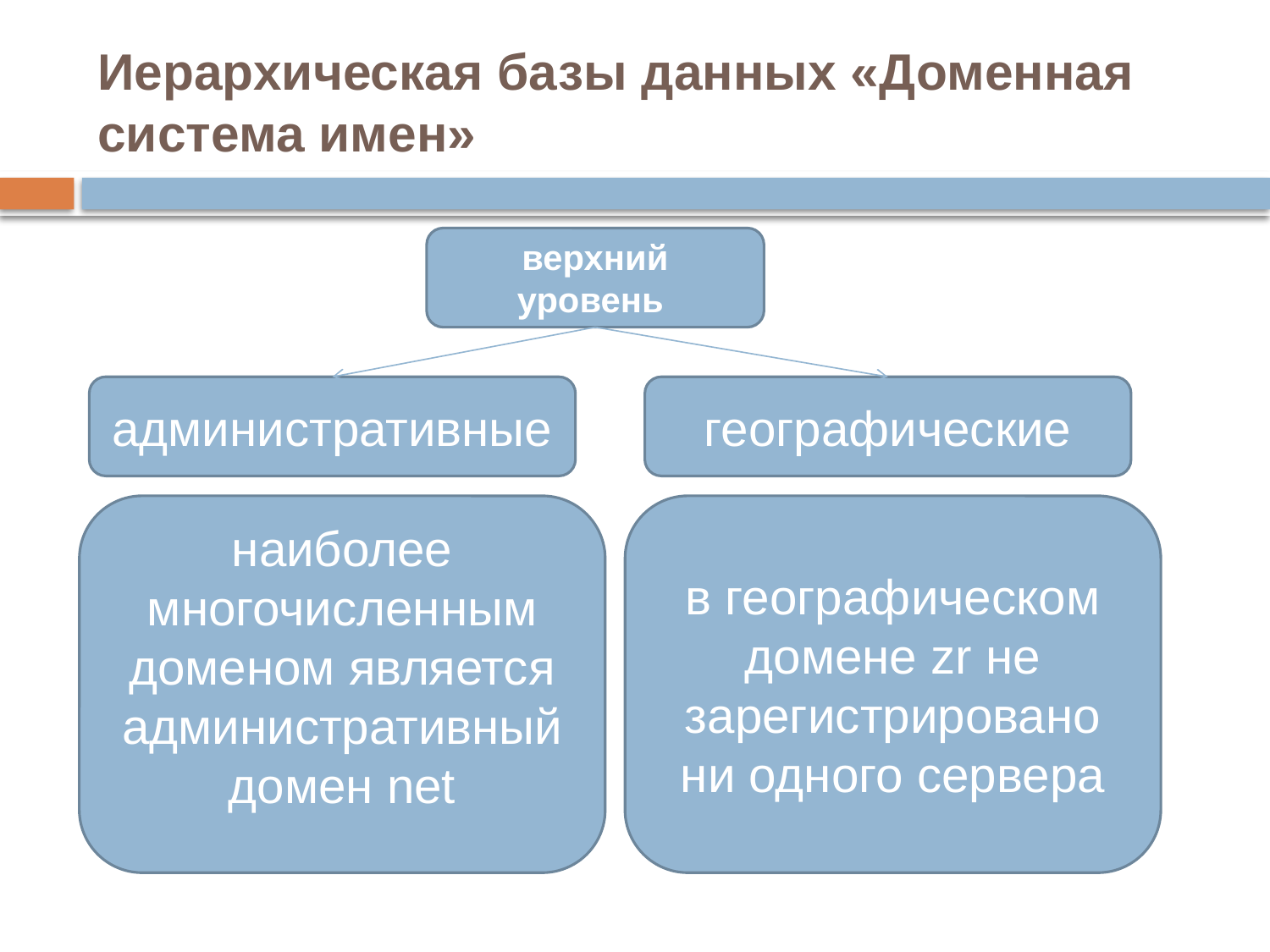

# Иерархическая базы данных «Доменная система имен»
верхний уровень
административные
географические
наиболее многочисленным доменом является административный домен net

в географическом домене zr не зарегистрировано ни одного сервера